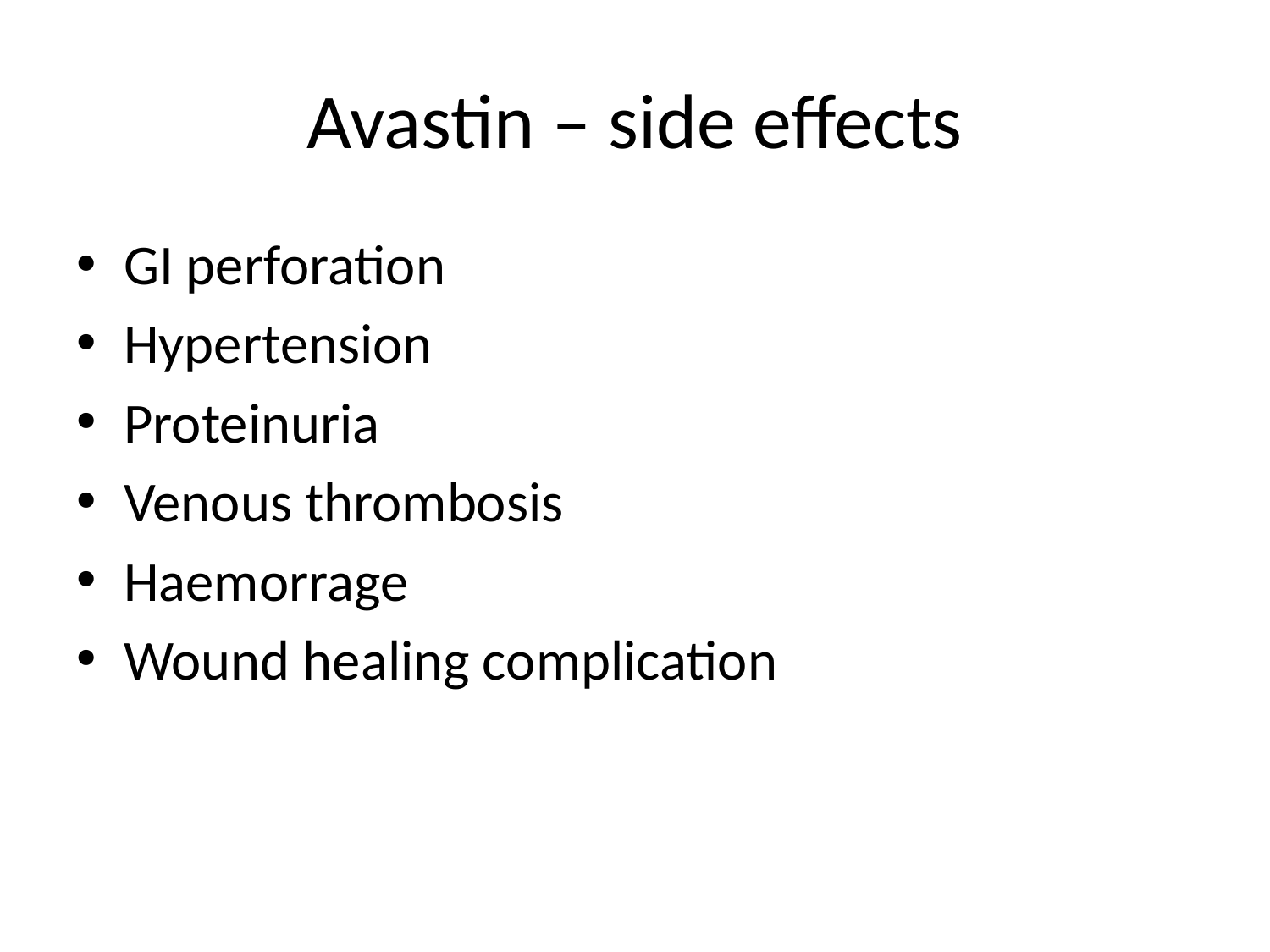

# Avastin – side effects
GI perforation
Hypertension
Proteinuria
Venous thrombosis
Haemorrage
Wound healing complication